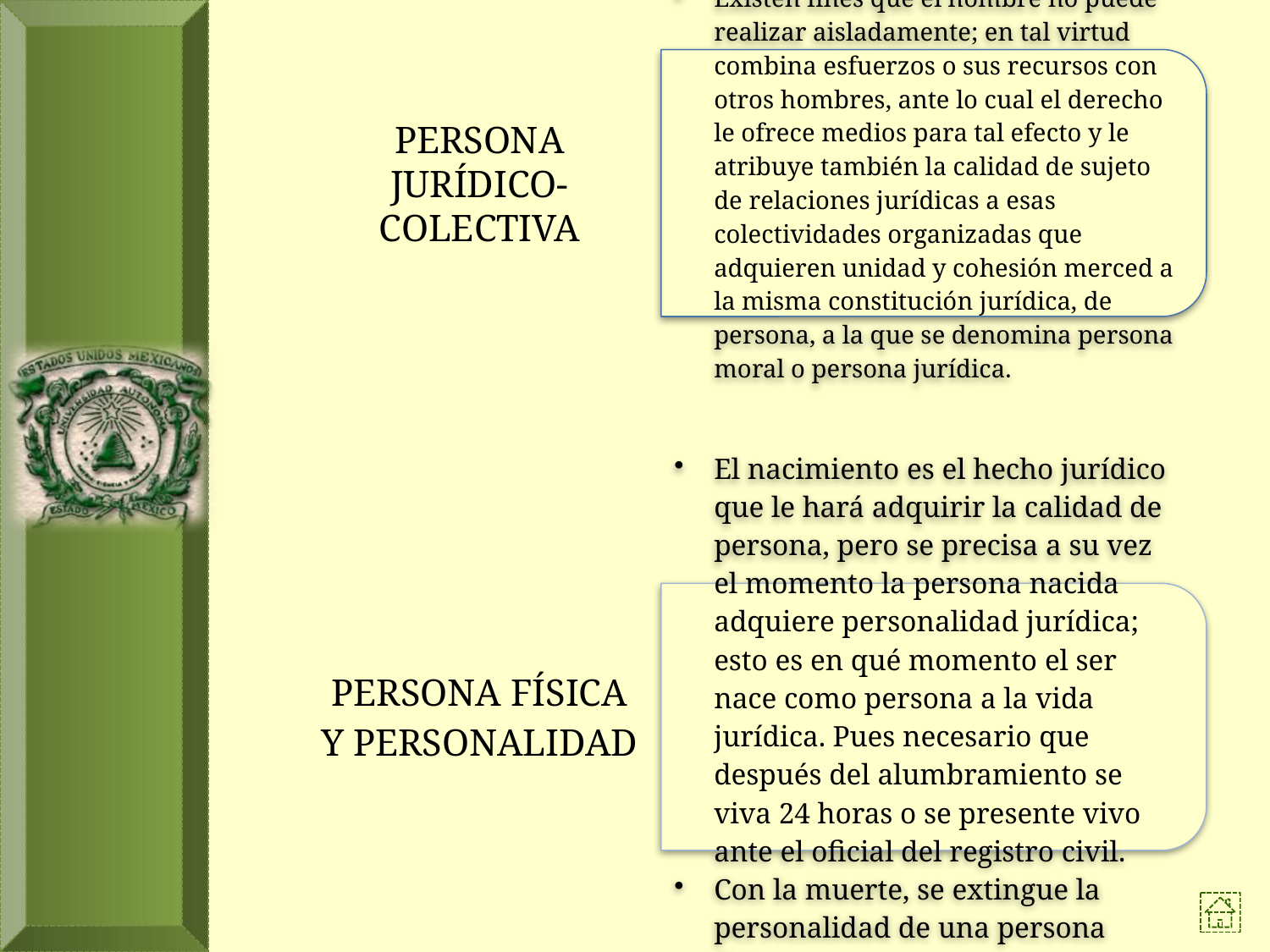

PERSONA JURÍDICO-COLECTIVA
Existen fines que el hombre no puede realizar aisladamente; en tal virtud combina esfuerzos o sus recursos con otros hombres, ante lo cual el derecho le ofrece medios para tal efecto y le atribuye también la calidad de sujeto de relaciones jurídicas a esas colectividades organizadas que adquieren unidad y cohesión merced a la misma constitución jurídica, de persona, a la que se denomina persona moral o persona jurídica.
 PERSONA FÍSICA
Y PERSONALIDAD
El nacimiento es el hecho jurídico que le hará adquirir la calidad de persona, pero se precisa a su vez el momento la persona nacida adquiere personalidad jurídica; esto es en qué momento el ser nace como persona a la vida jurídica. Pues necesario que después del alumbramiento se viva 24 horas o se presente vivo ante el oficial del registro civil.